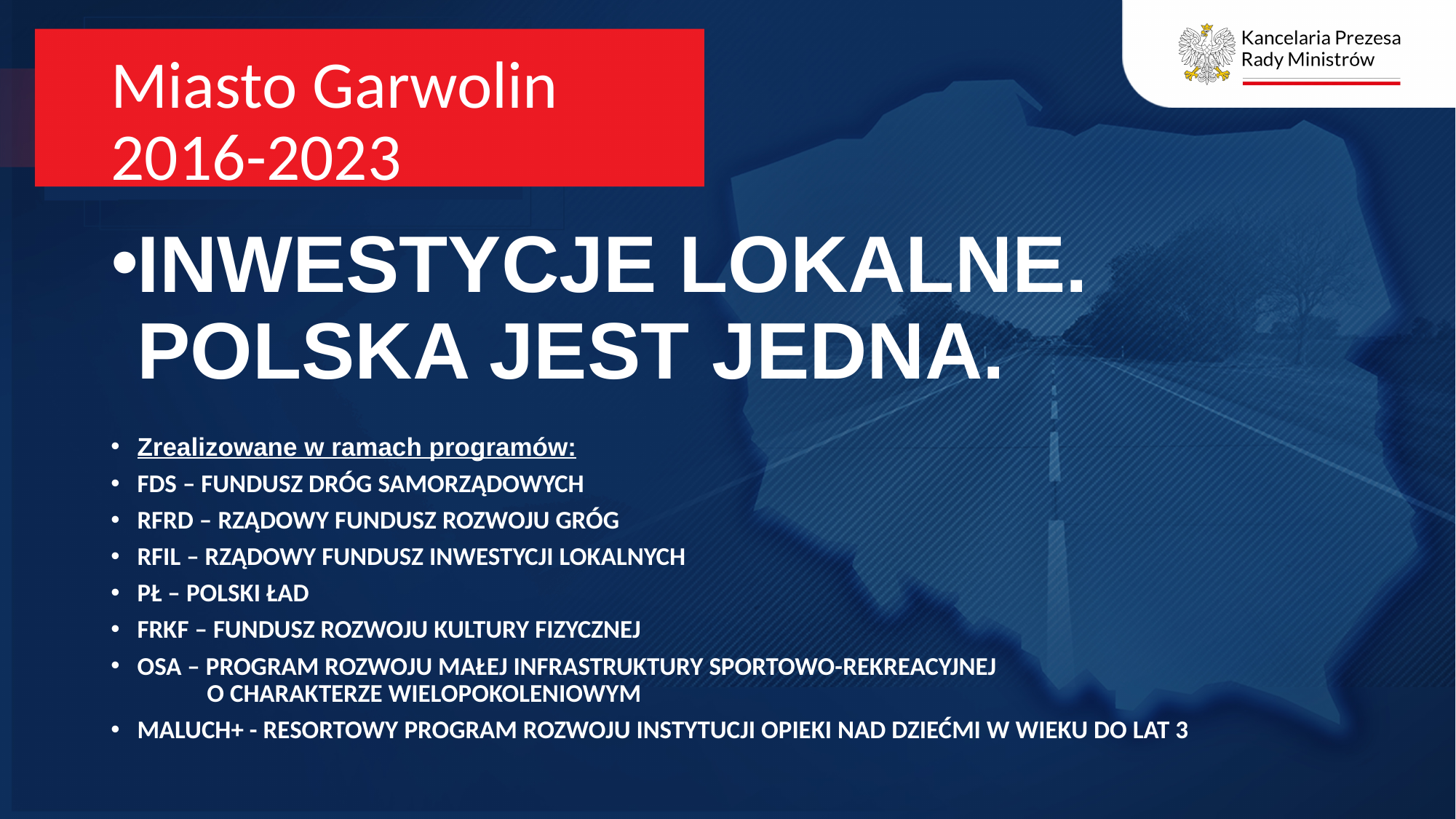

# Miasto Garwolin 2016-2023
INWESTYCJE LOKALNE. POLSKA JEST JEDNA.

Zrealizowane w ramach programów:
FDS – FUNDUSZ DRÓG SAMORZĄDOWYCH
RFRD – RZĄDOWY FUNDUSZ ROZWOJU GRÓG
RFIL – RZĄDOWY FUNDUSZ INWESTYCJI LOKALNYCH
PŁ – POLSKI ŁAD
FRKF – FUNDUSZ ROZWOJU KULTURY FIZYCZNEJ
OSA – PROGRAM ROZWOJU MAŁEJ INFRASTRUKTURY SPORTOWO-REKREACYJNEJ
            O CHARAKTERZE WIELOPOKOLENIOWYM
MALUCH+ - RESORTOWY PROGRAM ROZWOJU INSTYTUCJI OPIEKI NAD DZIEĆMI W WIEKU DO LAT 3